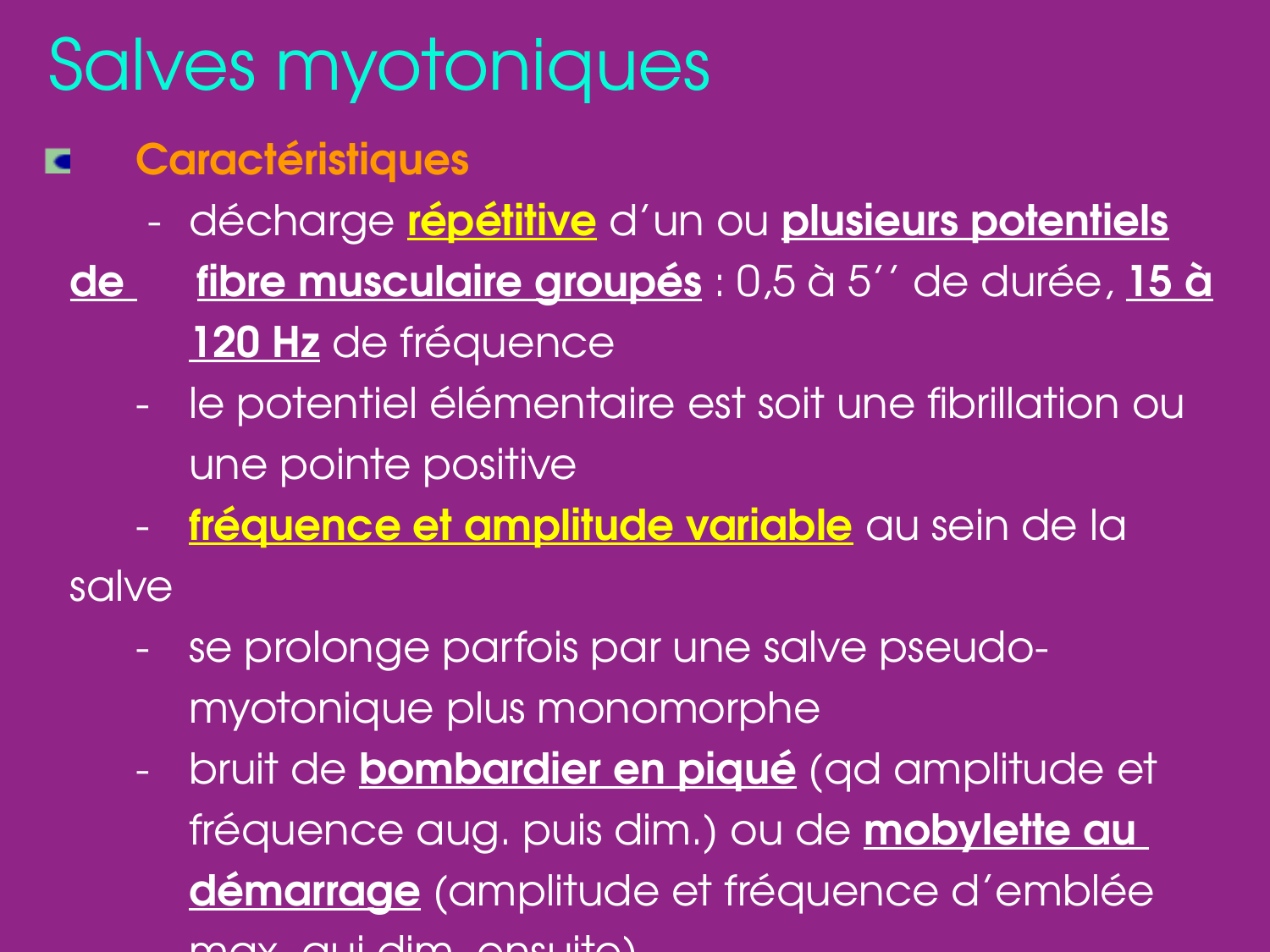

Salves myotoniques
	Caractéristiques
	 -	décharge répétitive d’un ou plusieurs potentiels de 		fibre musculaire groupés : 0,5 à 5’’ de durée, 15 à 		120 Hz de fréquence
	-	le potentiel élémentaire est soit une fibrillation ou 			une pointe positive
	-	fréquence et amplitude variable au sein de la salve
	-	se prolonge parfois par une salve pseudo-				myotonique plus monomorphe
	-	bruit de bombardier en piqué (qd amplitude et 			fréquence aug. puis dim.) ou de mobylette au 			démarrage (amplitude et fréquence d’emblée 			max. qui dim. ensuite)